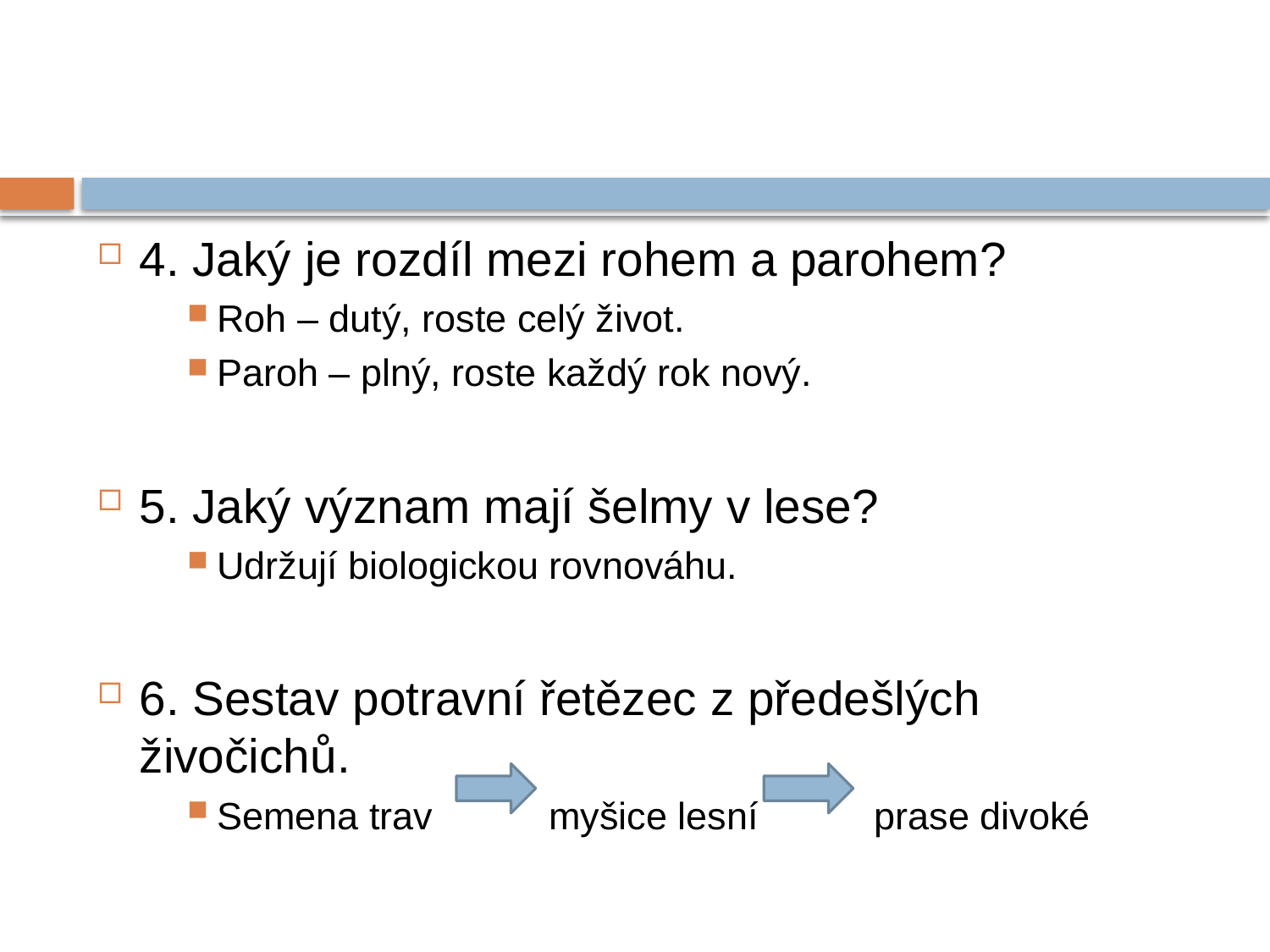

#
4. Jaký je rozdíl mezi rohem a parohem?
Roh – dutý, roste celý život.
Paroh – plný, roste každý rok nový.

5. Jaký význam mají šelmy v lese?
Udržují biologickou rovnováhu.

6. Sestav potravní řetězec z předešlých živočichů.
Semena trav           myšice lesní           prase divoké